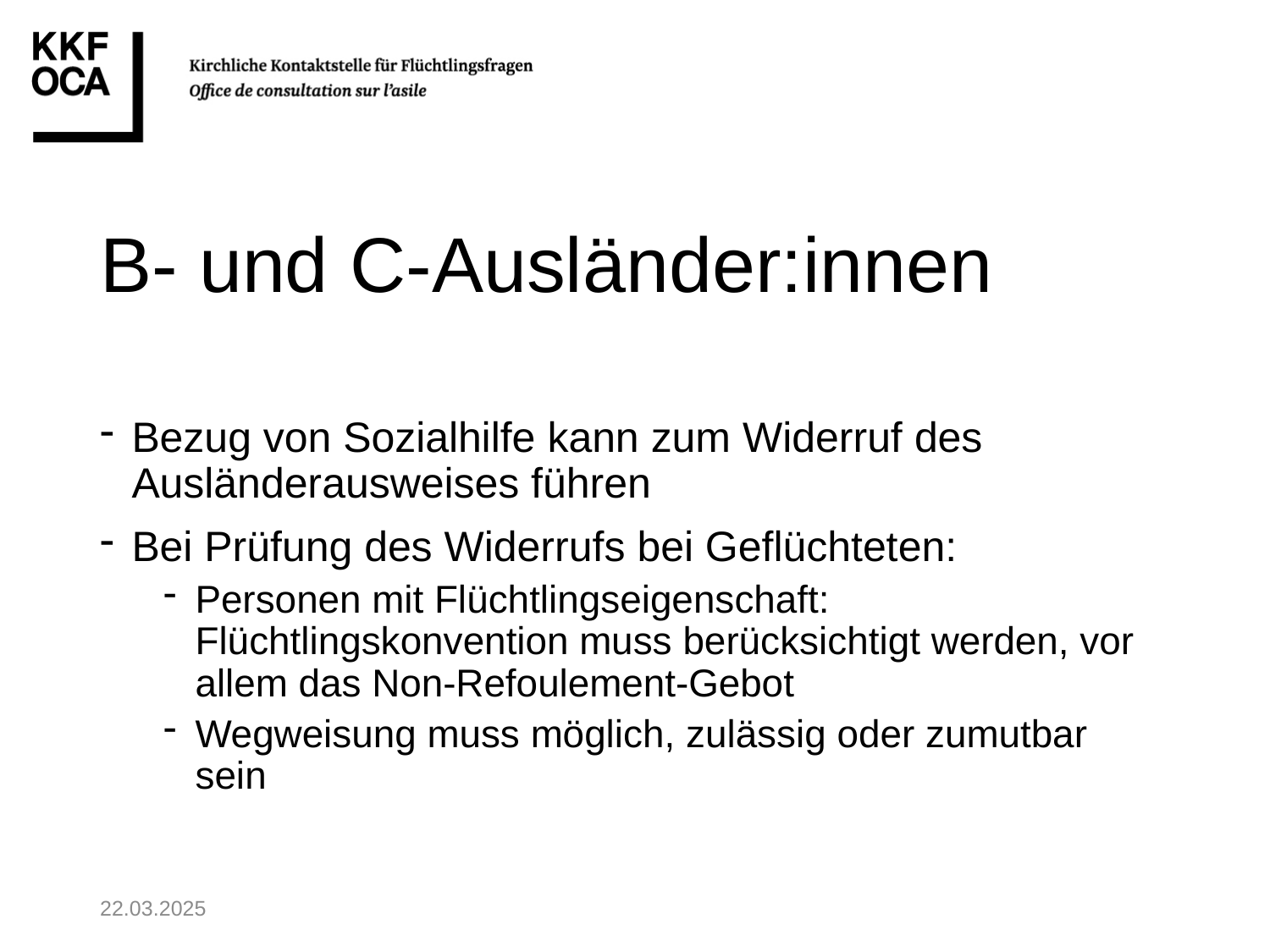

# B- und C-Ausländer:innen
Bezug von Sozialhilfe kann zum Widerruf des Ausländerausweises führen
Bei Prüfung des Widerrufs bei Geflüchteten:
Personen mit Flüchtlingseigenschaft: Flüchtlingskonvention muss berücksichtigt werden, vor allem das Non-Refoulement-Gebot
Wegweisung muss möglich, zulässig oder zumutbar sein
22.03.2025